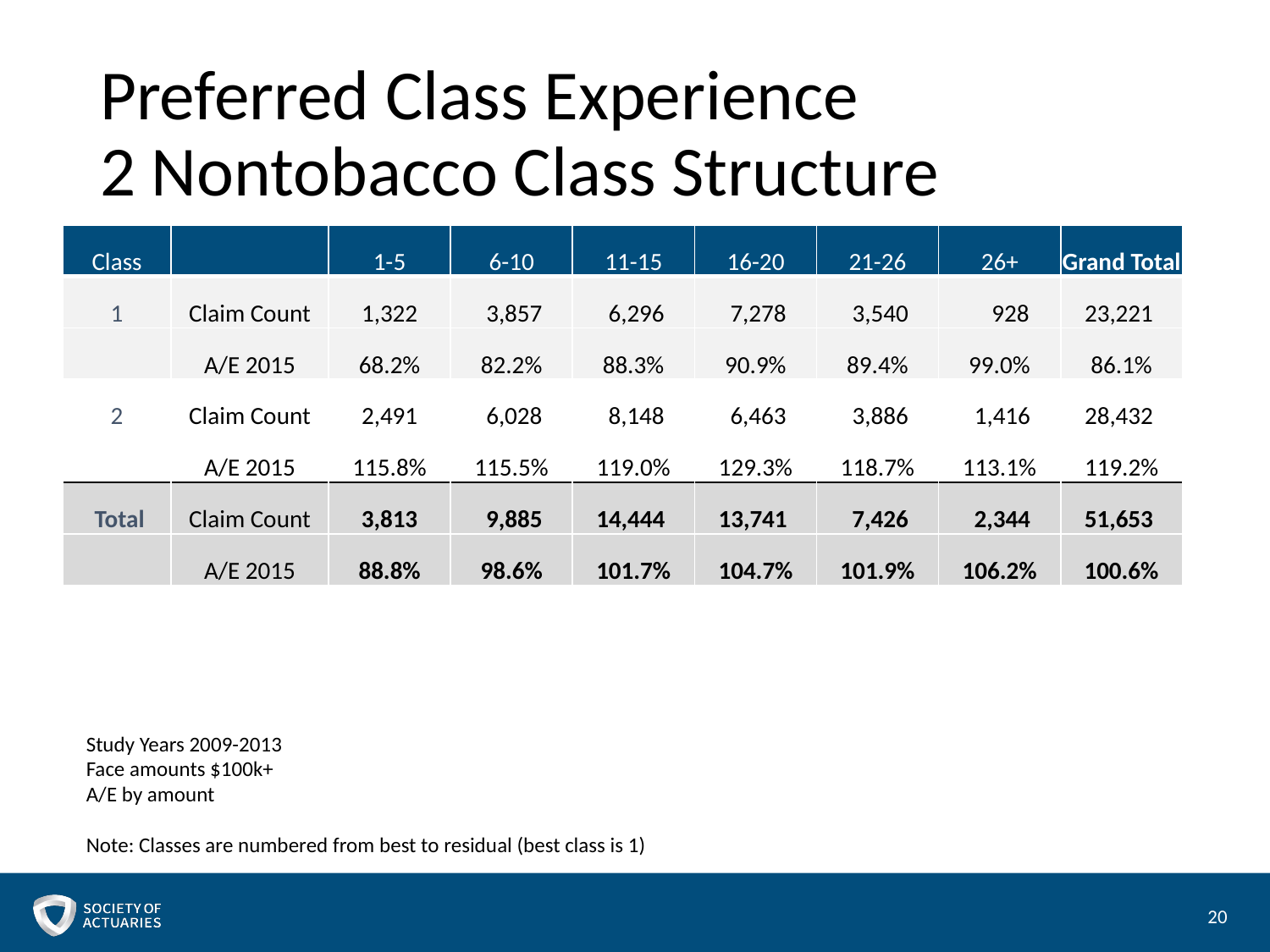

# Preferred Class Experience 2 Nontobacco Class Structure
| Class |  | 1-5 | 6-10 | 11-15 | 16-20 | 21-26 | 26+ | Grand Total |
| --- | --- | --- | --- | --- | --- | --- | --- | --- |
| 1 | Claim Count | 1,322 | 3,857 | 6,296 | 7,278 | 3,540 | 928 | 23,221 |
|  | A/E 2015 | 68.2% | 82.2% | 88.3% | 90.9% | 89.4% | 99.0% | 86.1% |
| 2 | Claim Count | 2,491 | 6,028 | 8,148 | 6,463 | 3,886 | 1,416 | 28,432 |
|  | A/E 2015 | 115.8% | 115.5% | 119.0% | 129.3% | 118.7% | 113.1% | 119.2% |
| Total | Claim Count | 3,813 | 9,885 | 14,444 | 13,741 | 7,426 | 2,344 | 51,653 |
|  | A/E 2015 | 88.8% | 98.6% | 101.7% | 104.7% | 101.9% | 106.2% | 100.6% |
Study Years 2009-2013
Face amounts $100k+
A/E by amount

Note: Classes are numbered from best to residual (best class is 1)

20